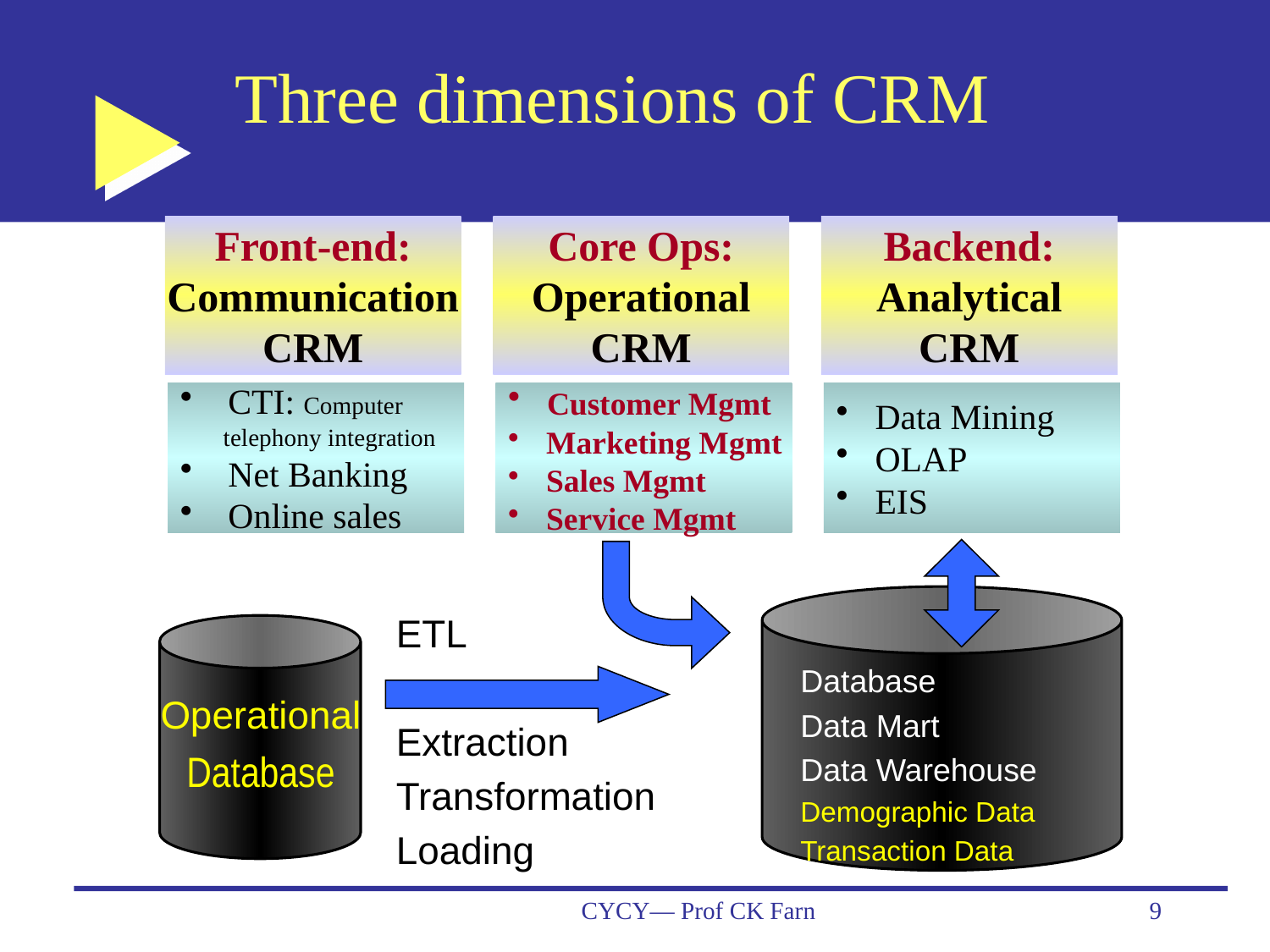

# Three dimensions of CRM
Front-end:
Communication
CRM
Core Ops:
Operational
CRM
Backend:
Analytical
CRM
  CTI: Computer
       telephony integration
  Net Banking
  Online sales
 Data Mining
 OLAP
 EIS
 Customer Mgmt
 Marketing Mgmt
 Sales Mgmt
 Service Mgmt

Database
Data Mart
Data Warehouse
Demographic Data
Transaction Data

ETL

Extraction
Transformation
Loading

Operational
Database
CYCY— Prof CK Farn
9